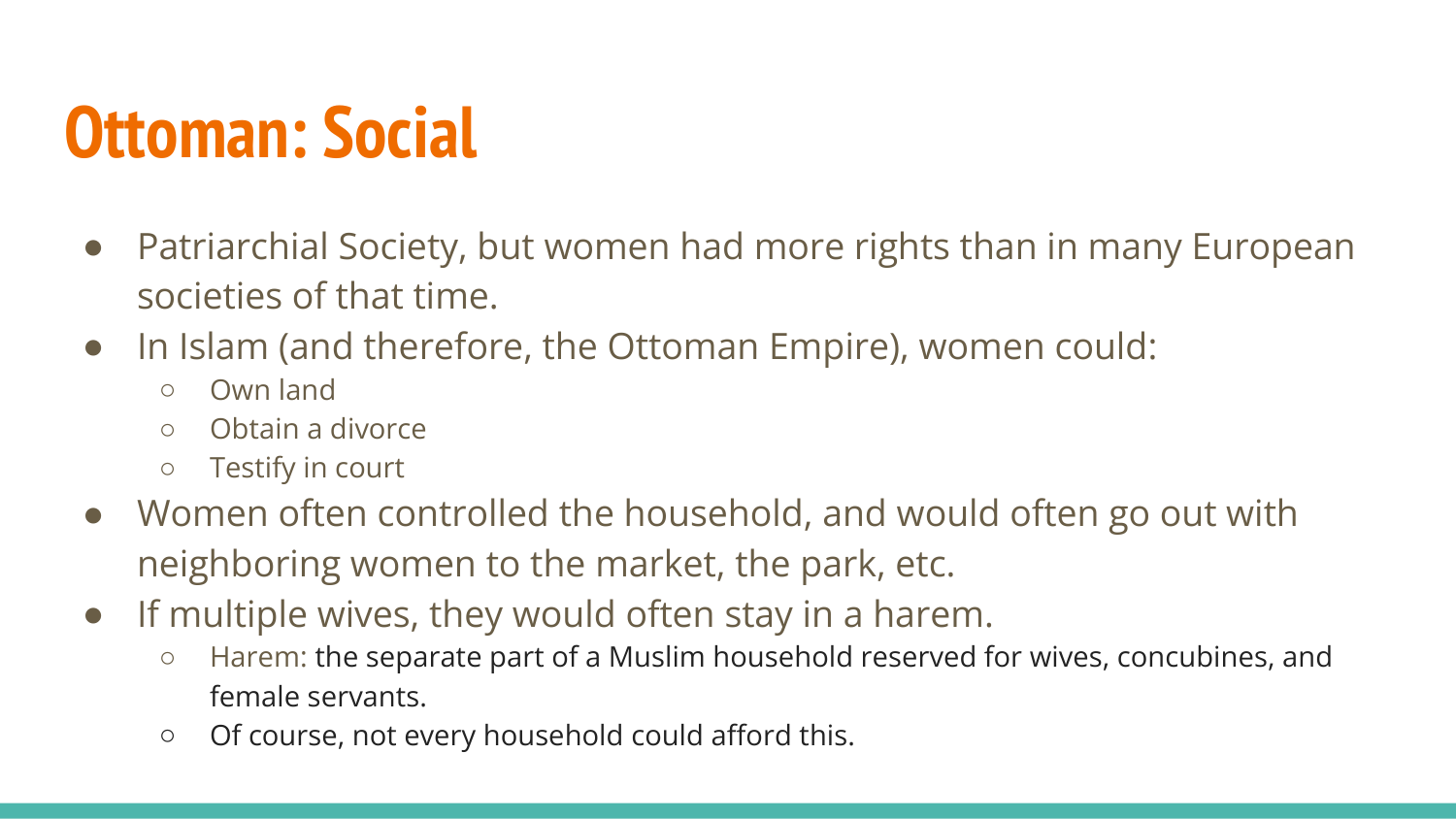

# Ottoman: Social
Patriarchial Society, but women had more rights than in many European societies of that time.
In Islam (and therefore, the Ottoman Empire), women could:
Own land
Obtain a divorce
Testify in court
Women often controlled the household, and would often go out with neighboring women to the market, the park, etc.
If multiple wives, they would often stay in a harem.
Harem: the separate part of a Muslim household reserved for wives, concubines, and female servants.
Of course, not every household could afford this.